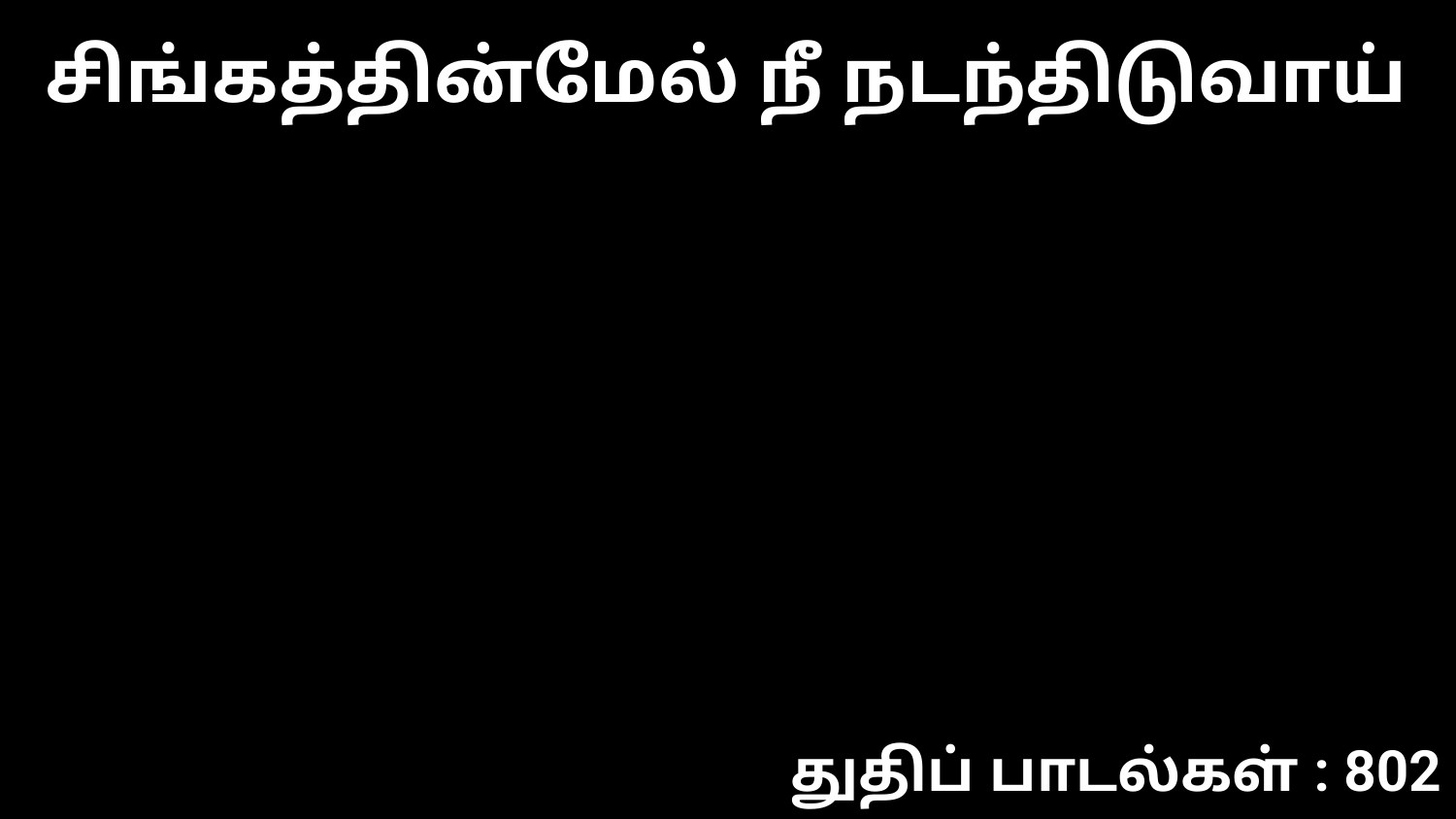

சிங்கத்தின்மேல் நீ நடந்திடுவாய்
துதிப் பாடல்கள் : 802